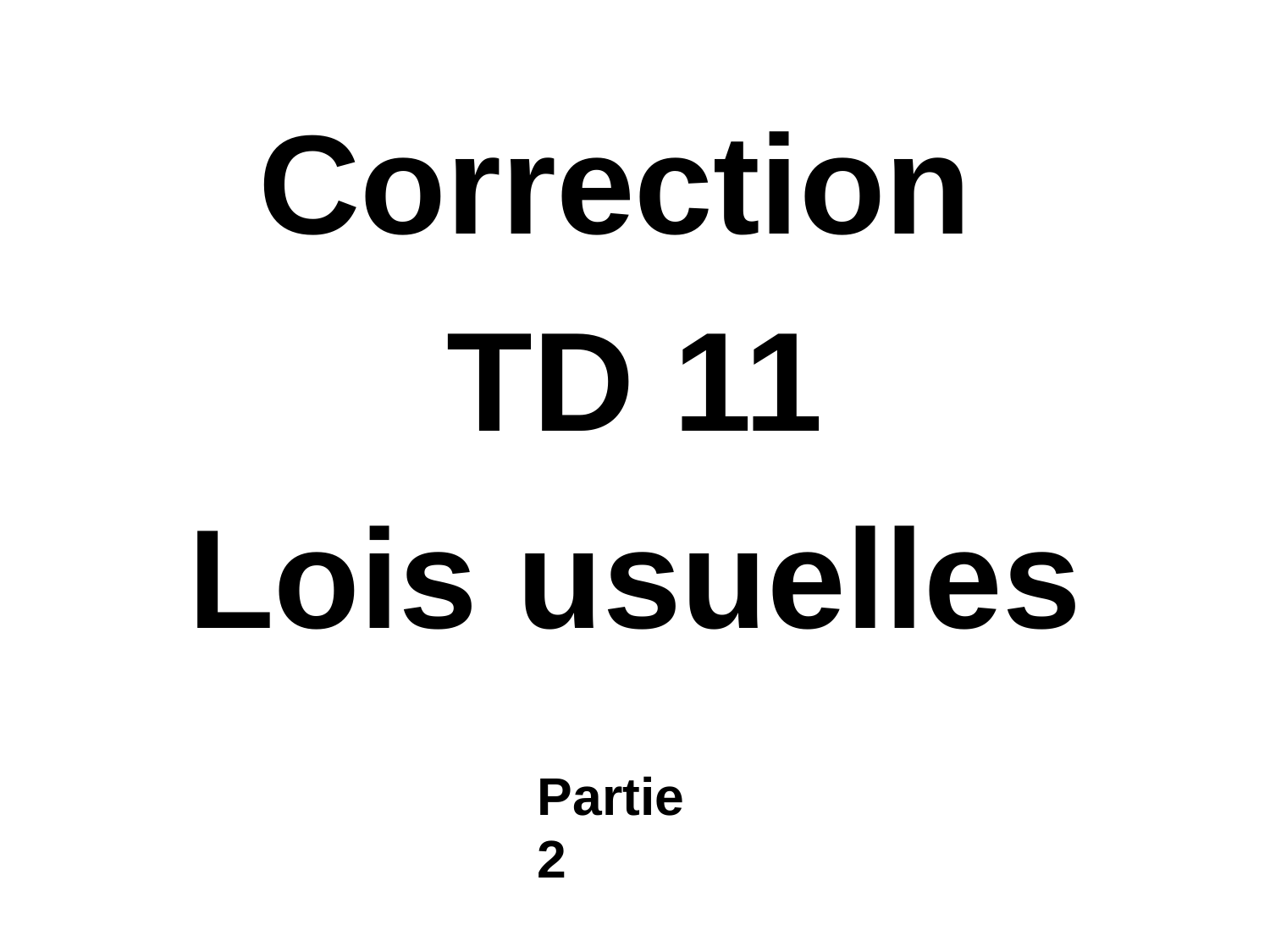

Correction
TD 11
Lois usuelles
Partie 2